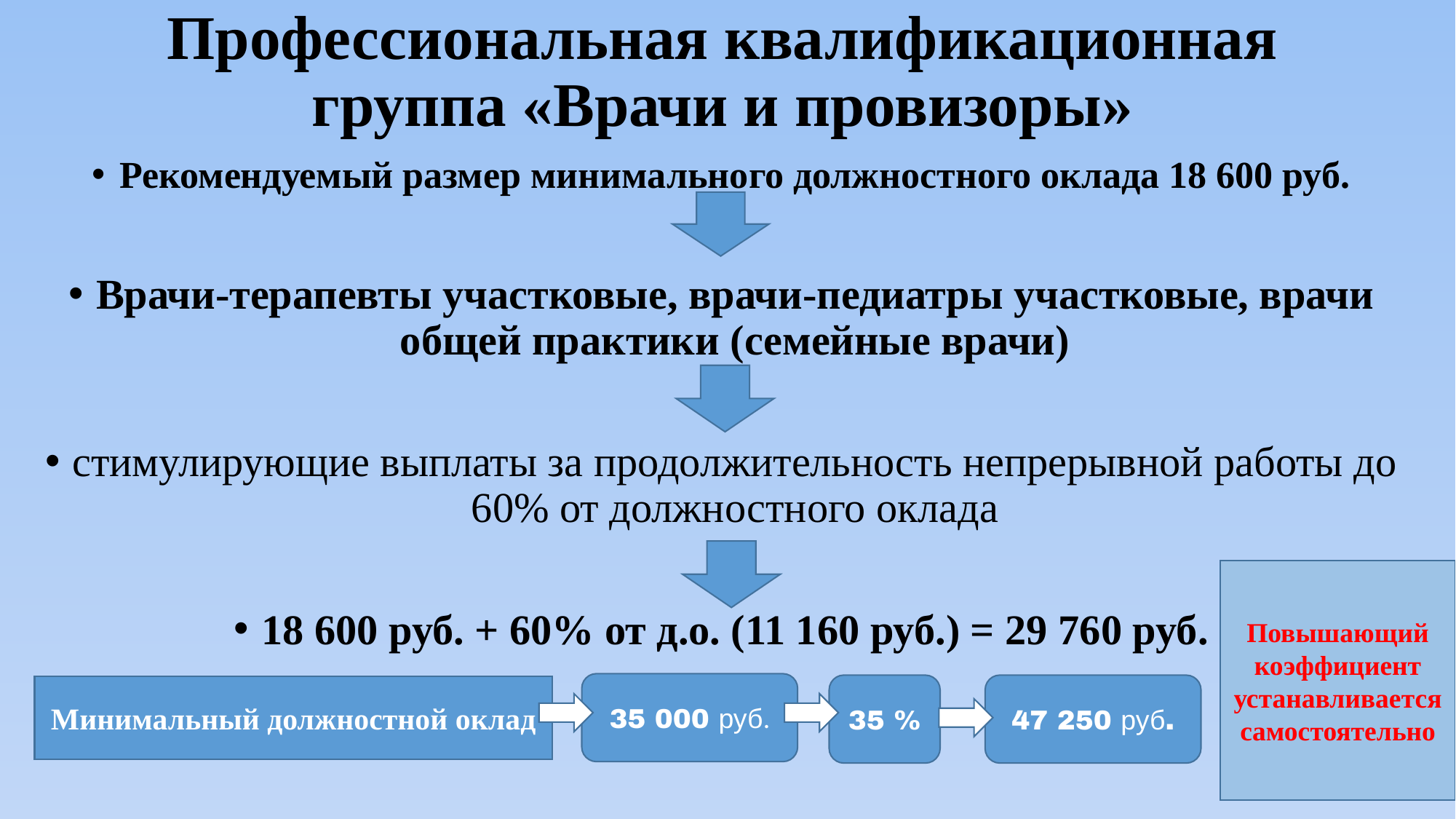

# Профессиональная квалификационная группа «Врачи и провизоры»
Рекомендуемый размер минимального должностного оклада 18 600 руб.

Врачи-терапевты участковые, врачи-педиатры участковые, врачи общей практики (семейные врачи)

стимулирующие выплаты за продолжительность непрерывной работы до 60% от должностного оклада

18 600 руб. + 60% от д.о. (11 160 руб.) = 29 760 руб.

Повышающий коэффициент устанавливается самостоятельно
35 000 руб.
35 %
47 250 руб.
Минимальный должностной оклад

36